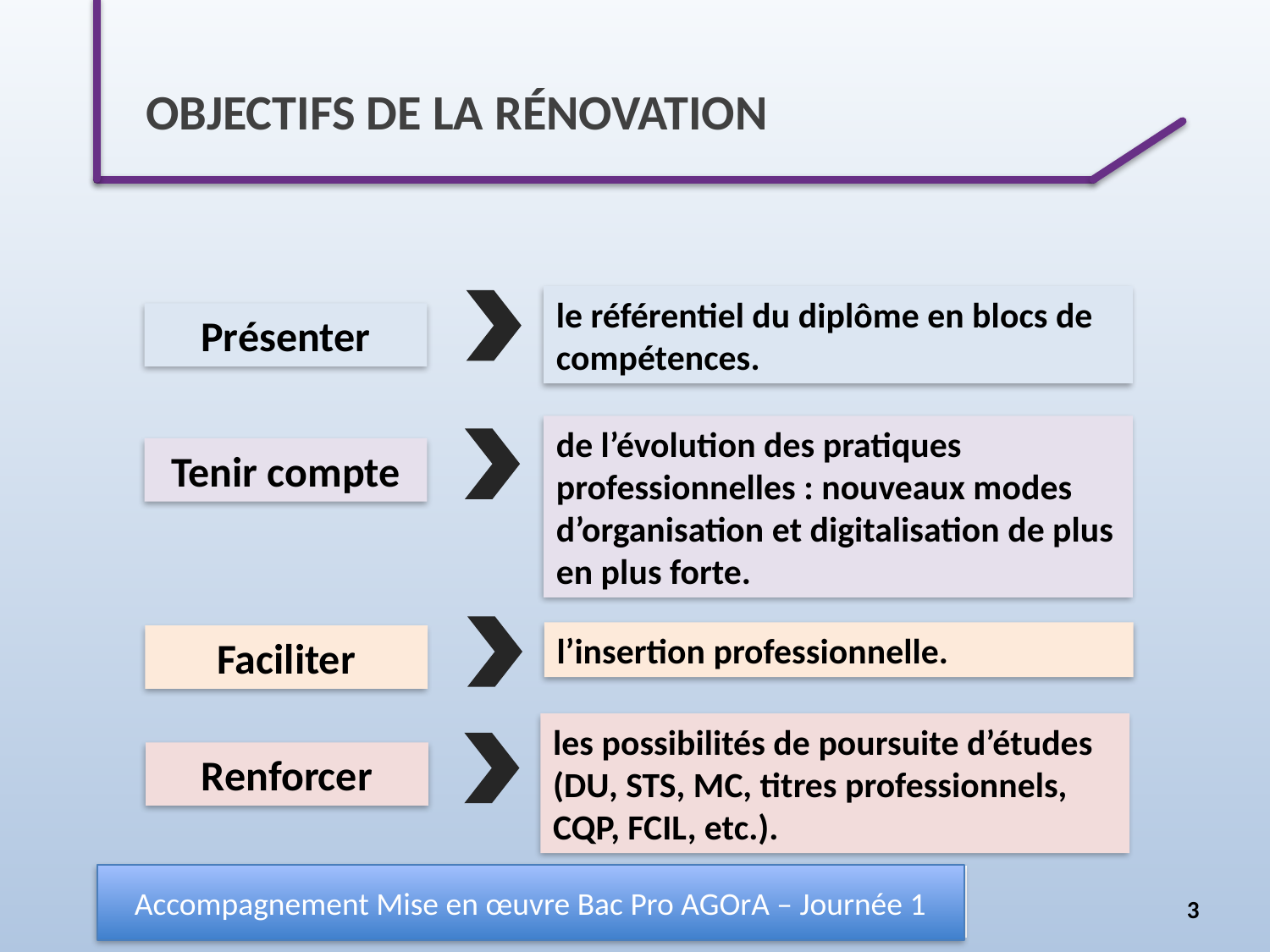

objectifs de la rénovation
le référentiel du diplôme en blocs de compétences.

Présenter
de l’évolution des pratiques professionnelles : nouveaux modes d’organisation et digitalisation de plus en plus forte.

Tenir compte

l’insertion professionnelle.
Faciliter
les possibilités de poursuite d’études (DU, STS, MC, titres professionnels, CQP, FCIL, etc.).

Renforcer
Accompagnement Mise en œuvre Bac Pro AGOrA – Journée 1
3